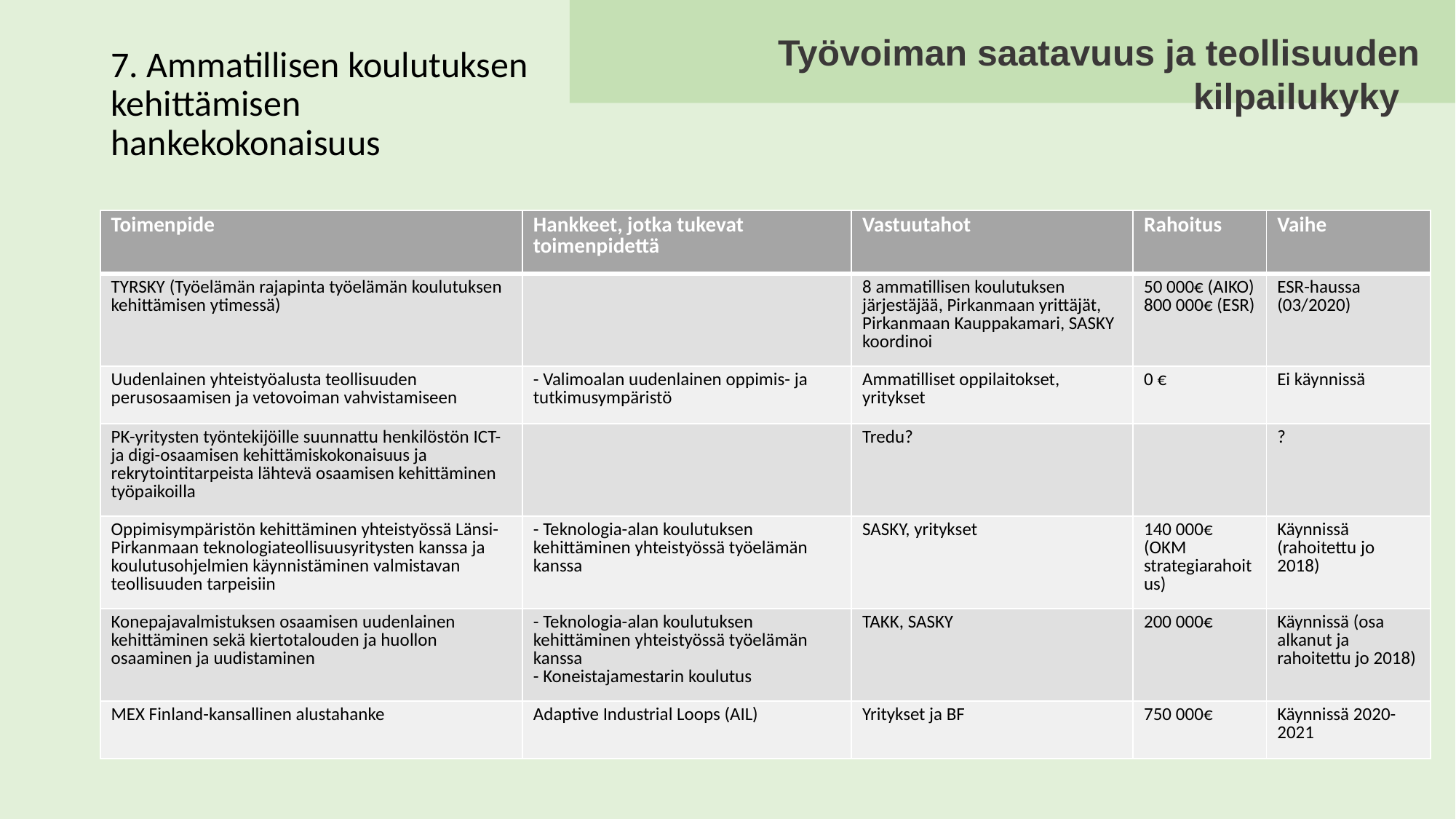

Työvoiman saatavuus ja teollisuuden kilpailukyky
# 7. Ammatillisen koulutuksen kehittämisen hankekokonaisuus

| Toimenpide | Hankkeet, jotka tukevat toimenpidettä | Vastuutahot | Rahoitus | Vaihe |
| --- | --- | --- | --- | --- |
| TYRSKY (Työelämän rajapinta työelämän koulutuksen kehittämisen ytimessä) |  | 8 ammatillisen koulutuksen järjestäjää, Pirkanmaan yrittäjät, Pirkanmaan Kauppakamari, SASKY koordinoi | 50 000€ (AIKO) 800 000€ (ESR) | ESR-haussa (03/2020) |
| Uudenlainen yhteistyöalusta teollisuuden perusosaamisen ja vetovoiman vahvistamiseen | - Valimoalan uudenlainen oppimis- ja tutkimusympäristö | Ammatilliset oppilaitokset, yritykset | 0 € | Ei käynnissä |
| PK-yritysten työntekijöille suunnattu henkilöstön ICT- ja digi-osaamisen kehittämiskokonaisuus ja rekrytointitarpeista lähtevä osaamisen kehittäminen työpaikoilla |  | Tredu? |  | ? |
| Oppimisympäristön kehittäminen yhteistyössä Länsi-Pirkanmaan teknologiateollisuusyritysten kanssa ja koulutusohjelmien käynnistäminen valmistavan teollisuuden tarpeisiin | - Teknologia-alan koulutuksen kehittäminen yhteistyössä työelämän kanssa | SASKY, yritykset | 140 000€ (OKM strategiarahoitus) | Käynnissä (rahoitettu jo 2018) |
| Konepajavalmistuksen osaamisen uudenlainen kehittäminen sekä kiertotalouden ja huollon osaaminen ja uudistaminen | - Teknologia-alan koulutuksen kehittäminen yhteistyössä työelämän kanssa - Koneistajamestarin koulutus | TAKK, SASKY | 200 000€ | Käynnissä (osa alkanut ja rahoitettu jo 2018) |
| MEX Finland-kansallinen alustahanke | Adaptive Industrial Loops (AIL) | Yritykset ja BF | 750 000€ | Käynnissä 2020-2021 |